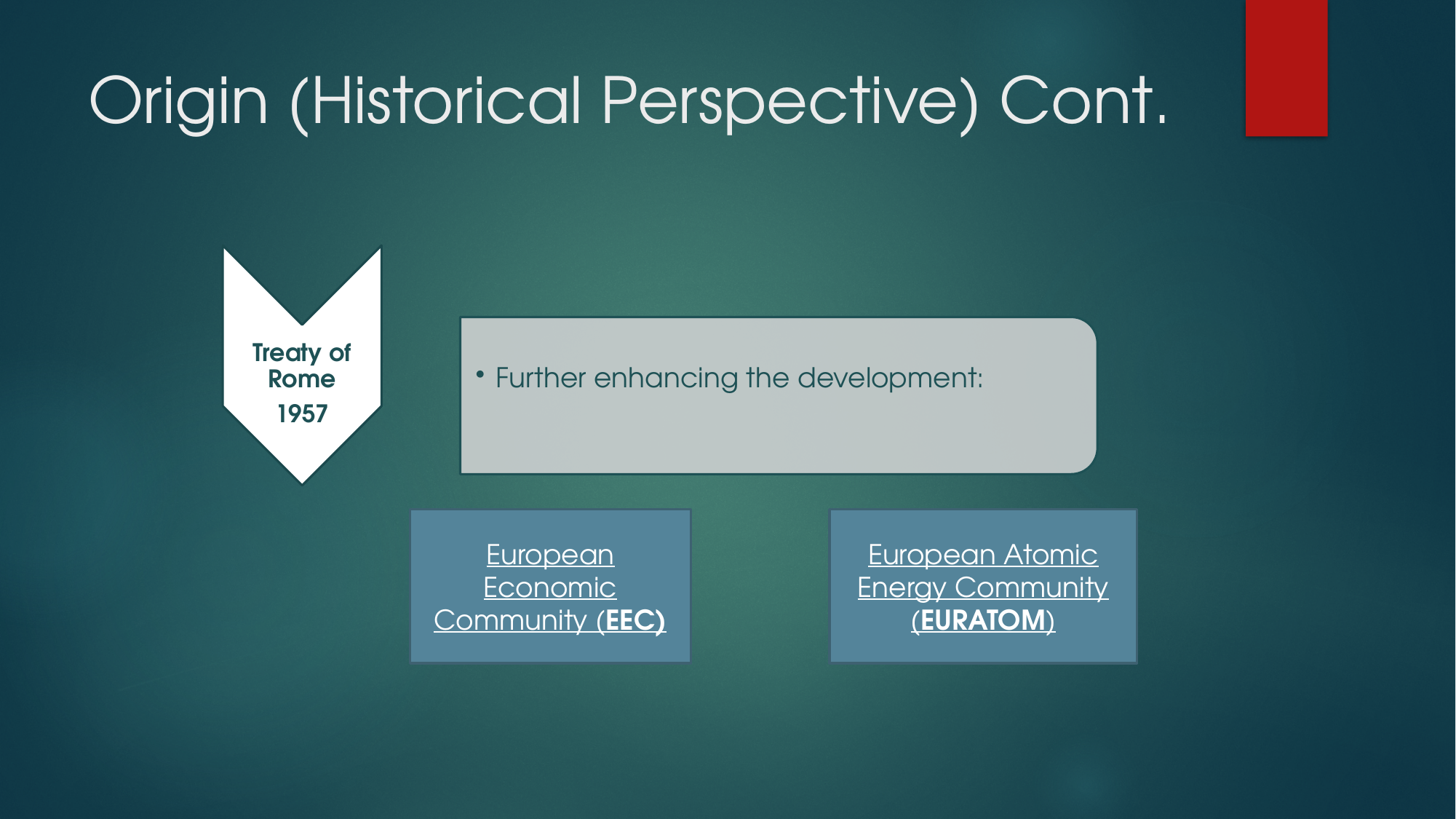

# Origin (Historical Perspective) Cont.

Treaty of Rome
1957
Further enhancing the development:

European Economic Community (EEC)
European Atomic Energy Community (EURATOM)